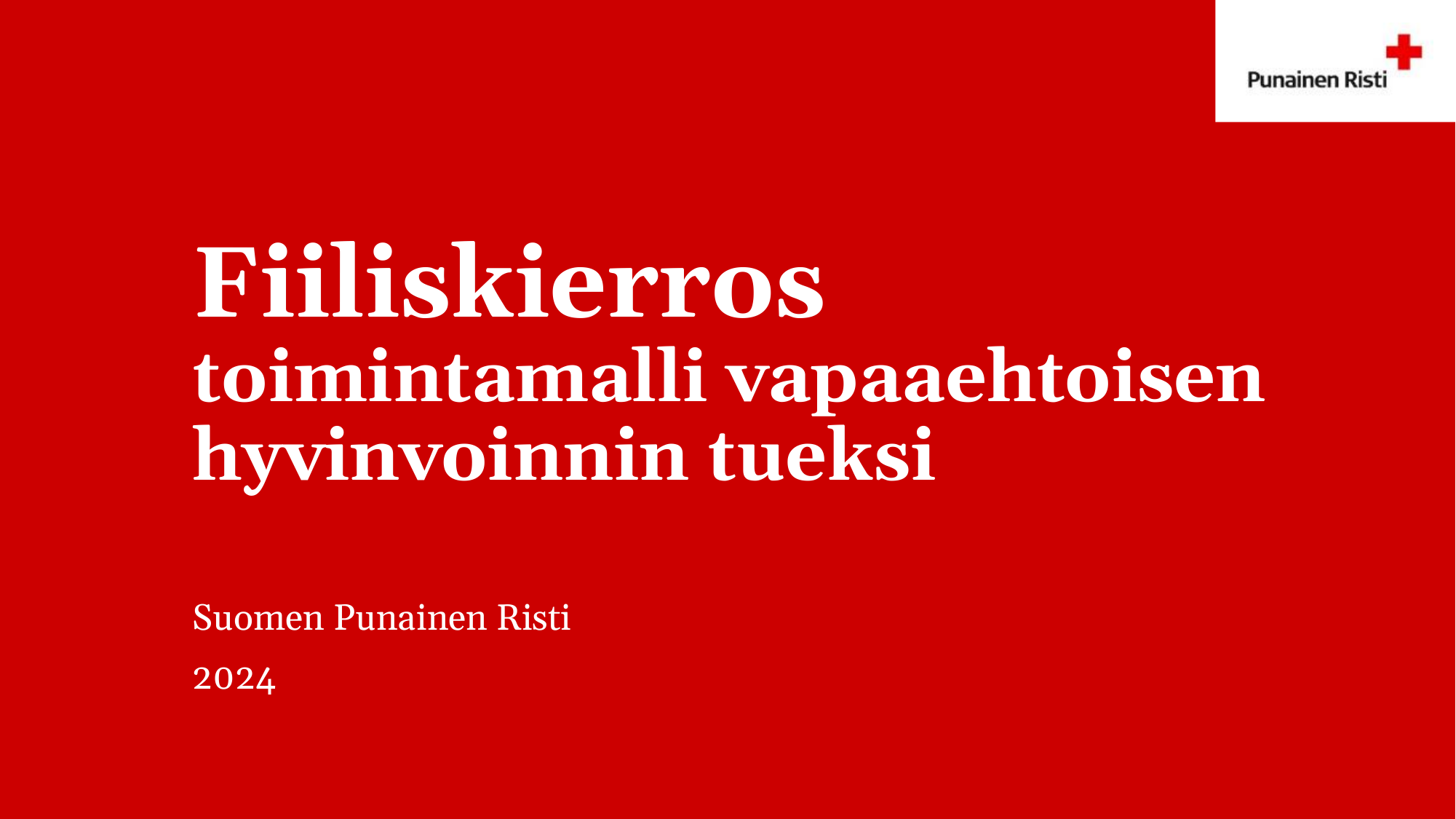

# Fiiliskierros toimintamalli vapaaehtoisen hyvinvoinnin tueksi
Suomen Punainen Risti
2024